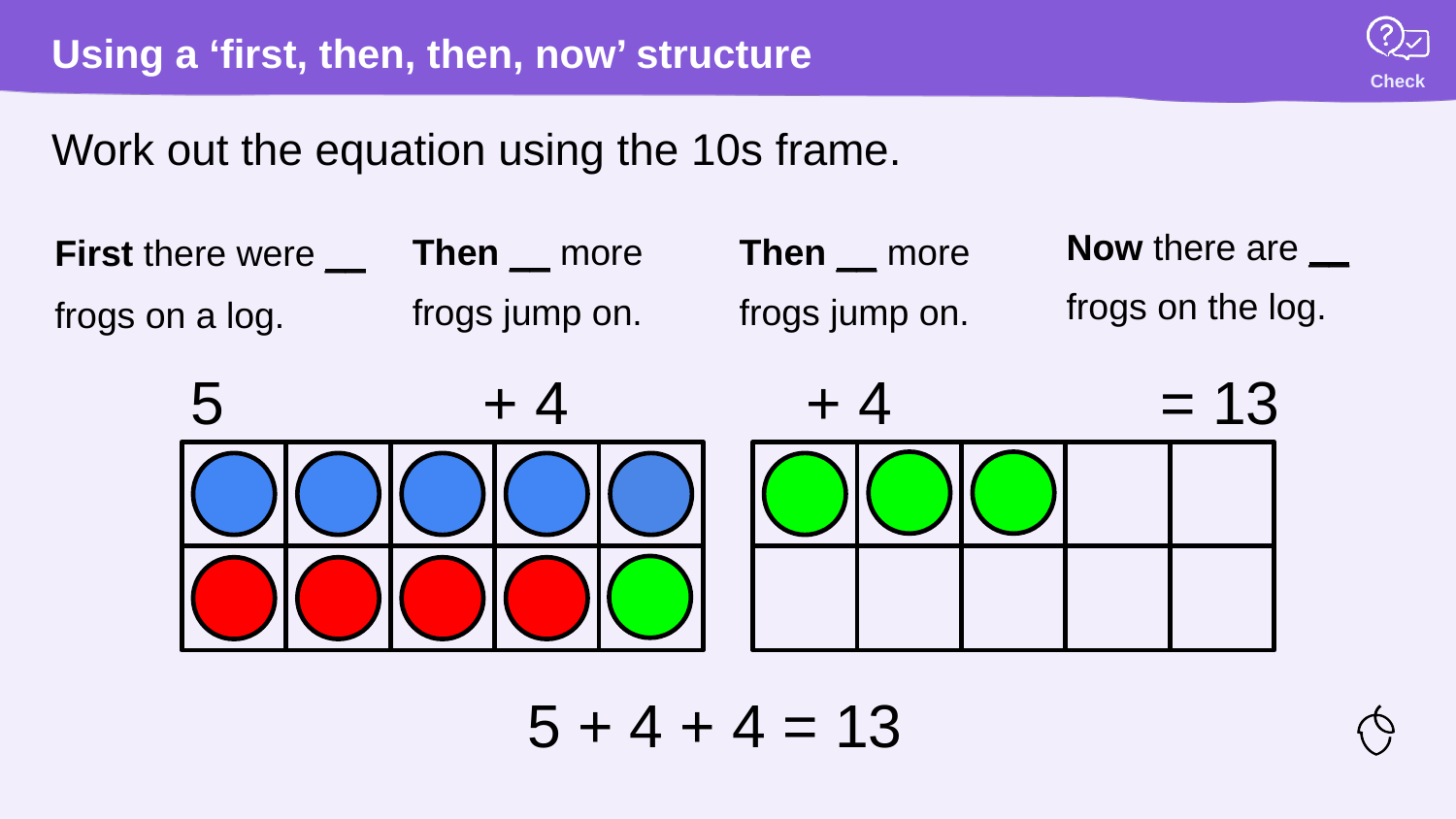

# Using a ‘first, then, then, now’ structure
Work out the equation using the 10s frame.

First there were __ frogs on a log.
Now there are __ frogs on the log.
Then __ more frogs jump on.
Then __ more frogs jump on.
5
+ 4
+ 4
= 13

5 + 4 + 4 = 13